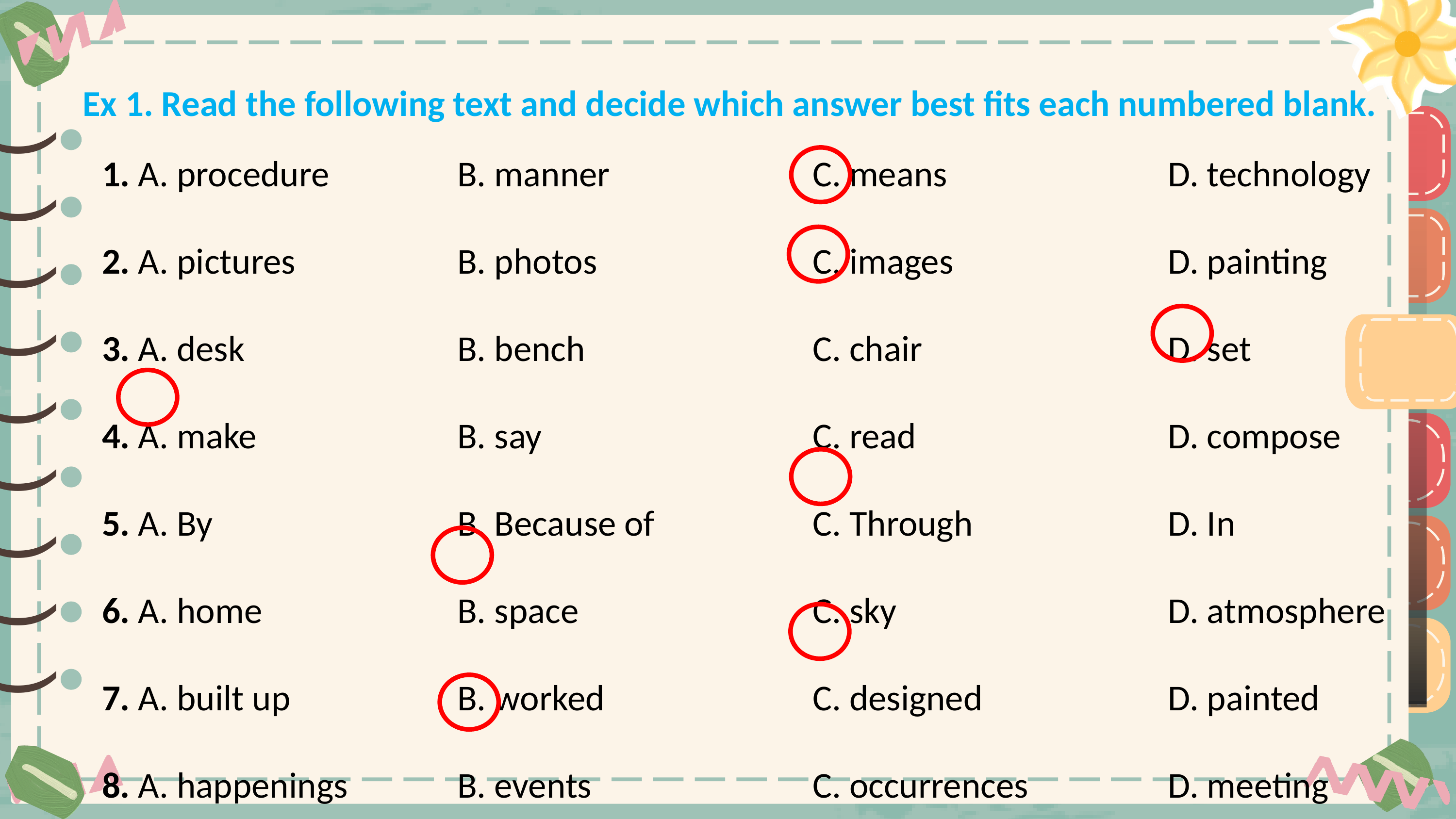

Ex 1. Read the following text and decide which answer best fits each numbered blank.

)
)
)
)
)
)
)
)
)
| 1. A. procedure | B. manner | C. means | D. technology |
| --- | --- | --- | --- |
| 2. A. pictures | B. photos | C. images | D. painting |
| 3. A. desk | B. bench | C. chair | D. set |
| 4. A. make | B. say | C. read | D. compose |
| 5. A. By | B. Because of | C. Through | D. In |
| 6. A. home | B. space | C. sky | D. atmosphere |
| 7. A. built up | B. worked | C. designed | D. painted |
| 8. A. happenings | B. events | C. occurrences | D. meeting |

)
)
)
)
)
)
)
)
)